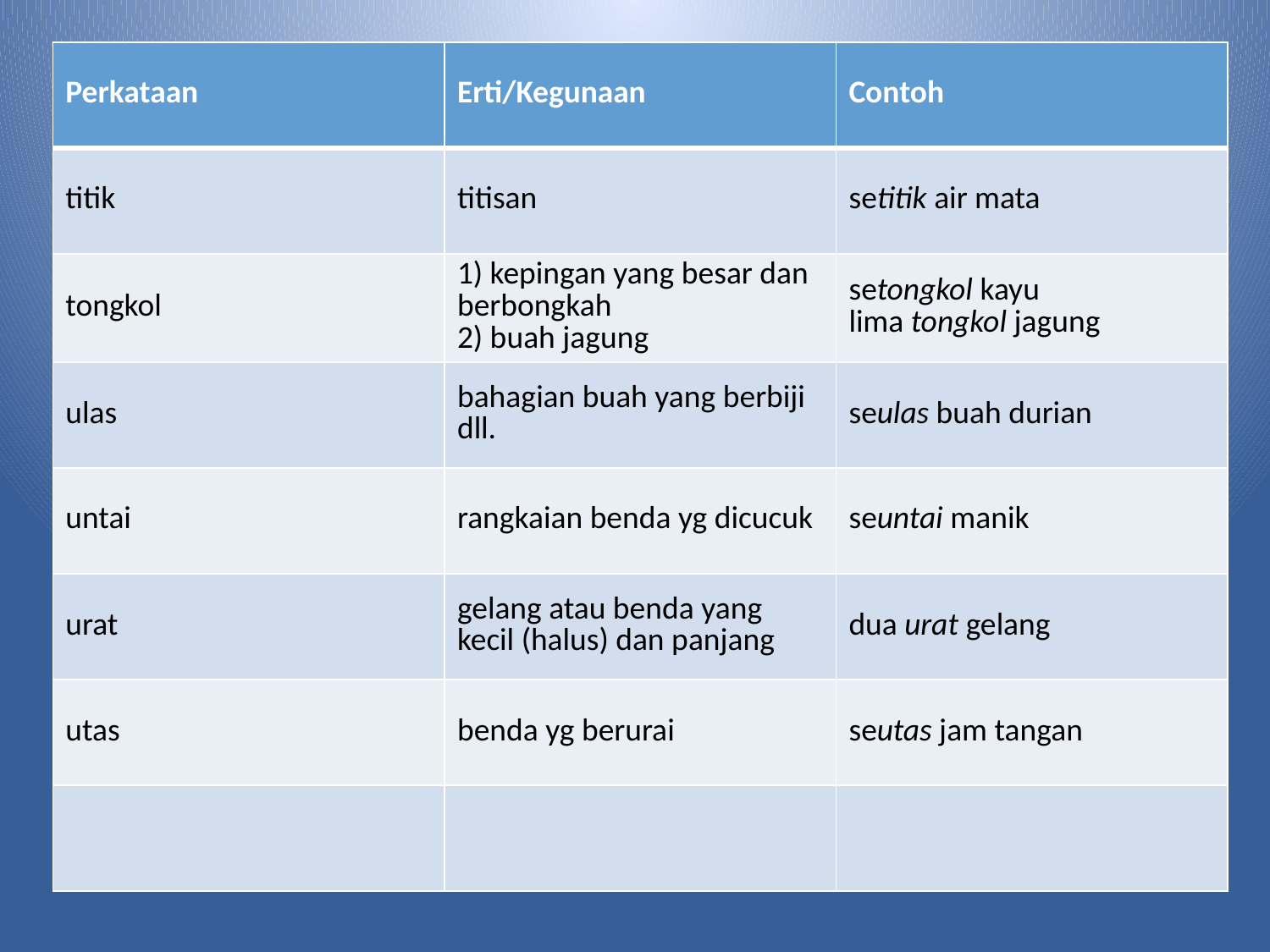

| Perkataan | Erti/Kegunaan | Contoh |
| --- | --- | --- |
| titik | titisan | setitik air mata |
| tongkol | 1) kepingan yang besar dan berbongkah 2) buah jagung | setongkol kayu lima tongkol jagung |
| ulas | bahagian buah yang berbiji dll. | seulas buah durian |
| untai | rangkaian benda yg dicucuk | seuntai manik |
| urat | gelang atau benda yang kecil (halus) dan panjang | dua urat gelang |
| utas | benda yg berurai | seutas jam tangan |
|  |  |  |